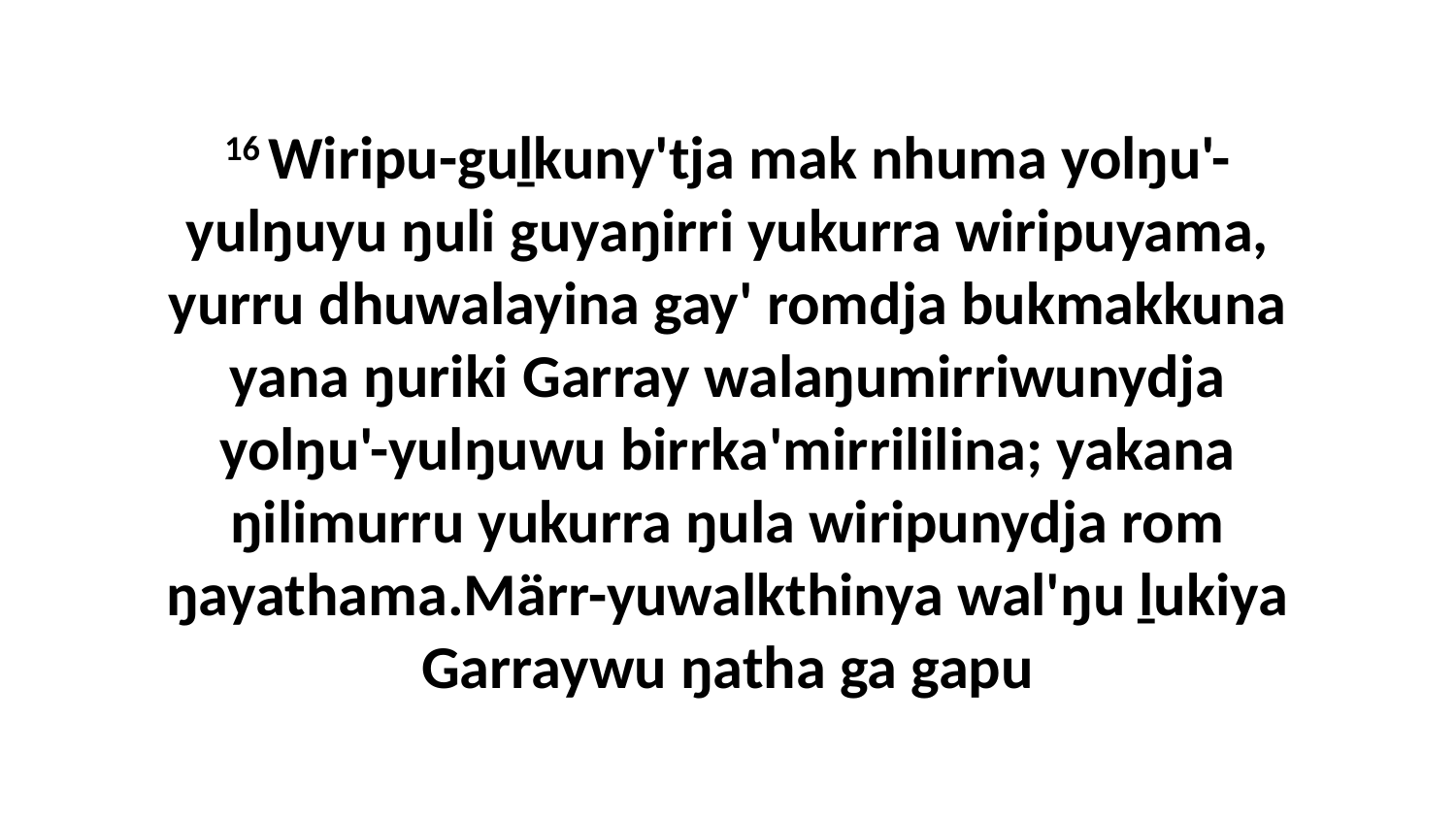

16 Wiripu-guḻkuny'tja mak nhuma yolŋu'-yulŋuyu ŋuli guyaŋirri yukurra wiripuyama, yurru dhuwalayina gay' romdja bukmakkuna yana ŋuriki Garray walaŋumirriwunydja yolŋu'-yulŋuwu birrka'mirrililina; yakana ŋilimurru yukurra ŋula wiripunydja rom ŋayathama.Märr-yuwalkthinya wal'ŋu ḻukiya Garraywu ŋatha ga gapu